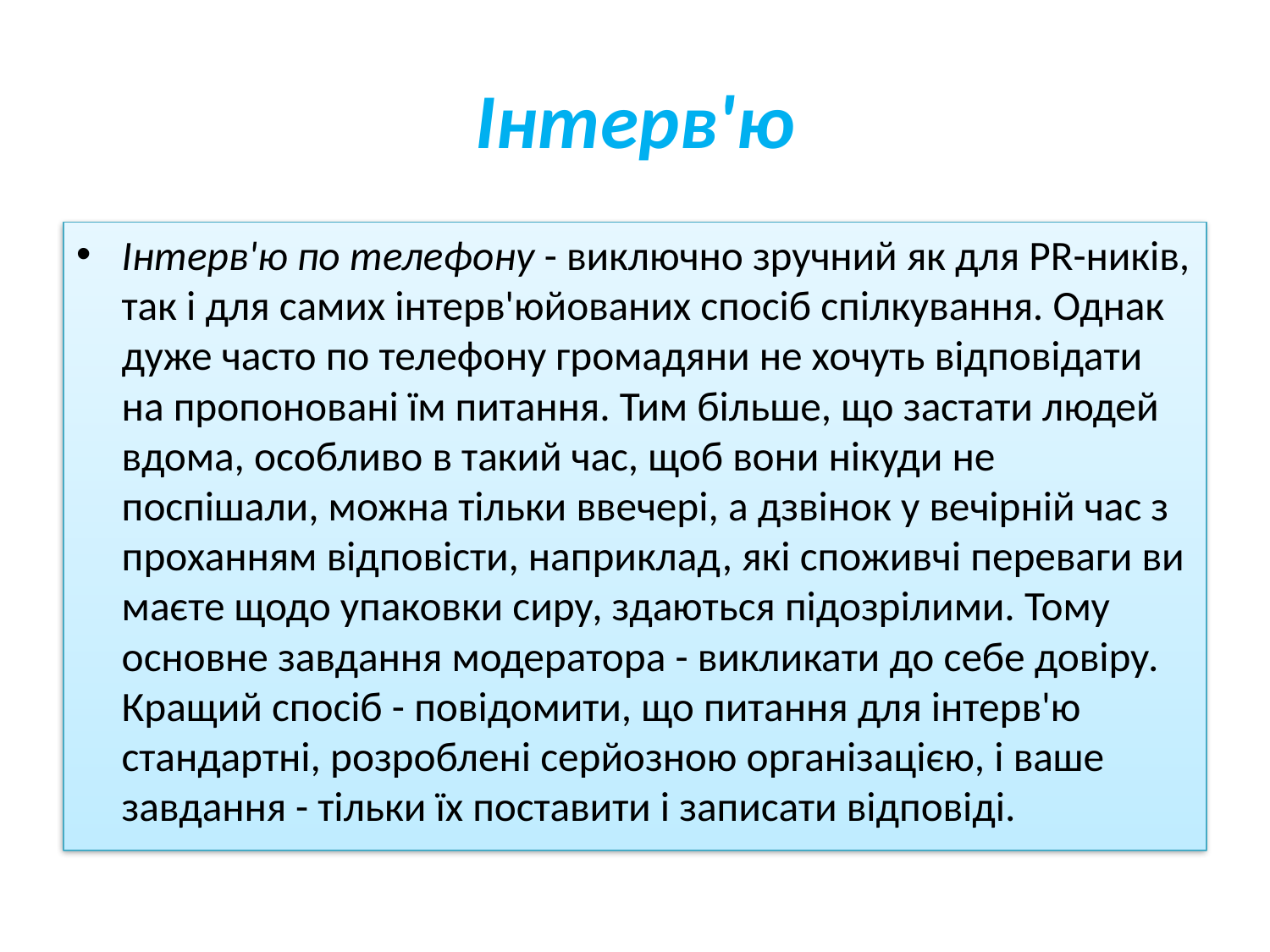

# Інтерв'ю
Інтерв'ю по телефону - виключно зручний як для PR-ників, так і для самих інтерв'юйованих спосіб спілкування. Однак дуже часто по телефону громадяни не хочуть відповідати на пропоновані їм питання. Тим більше, що застати людей вдома, особливо в такий час, щоб вони нікуди не поспішали, можна тільки ввечері, а дзвінок у вечірній час з проханням відповісти, наприклад, які споживчі переваги ви маєте щодо упаковки сиру, здаються підозрілими. Тому основне завдання модератора - викликати до себе довіру. Кращий спосіб - повідомити, що питання для інтерв'ю стандартні, розроблені серйозною організацією, і ваше завдання - тільки їх поставити і записати відповіді.